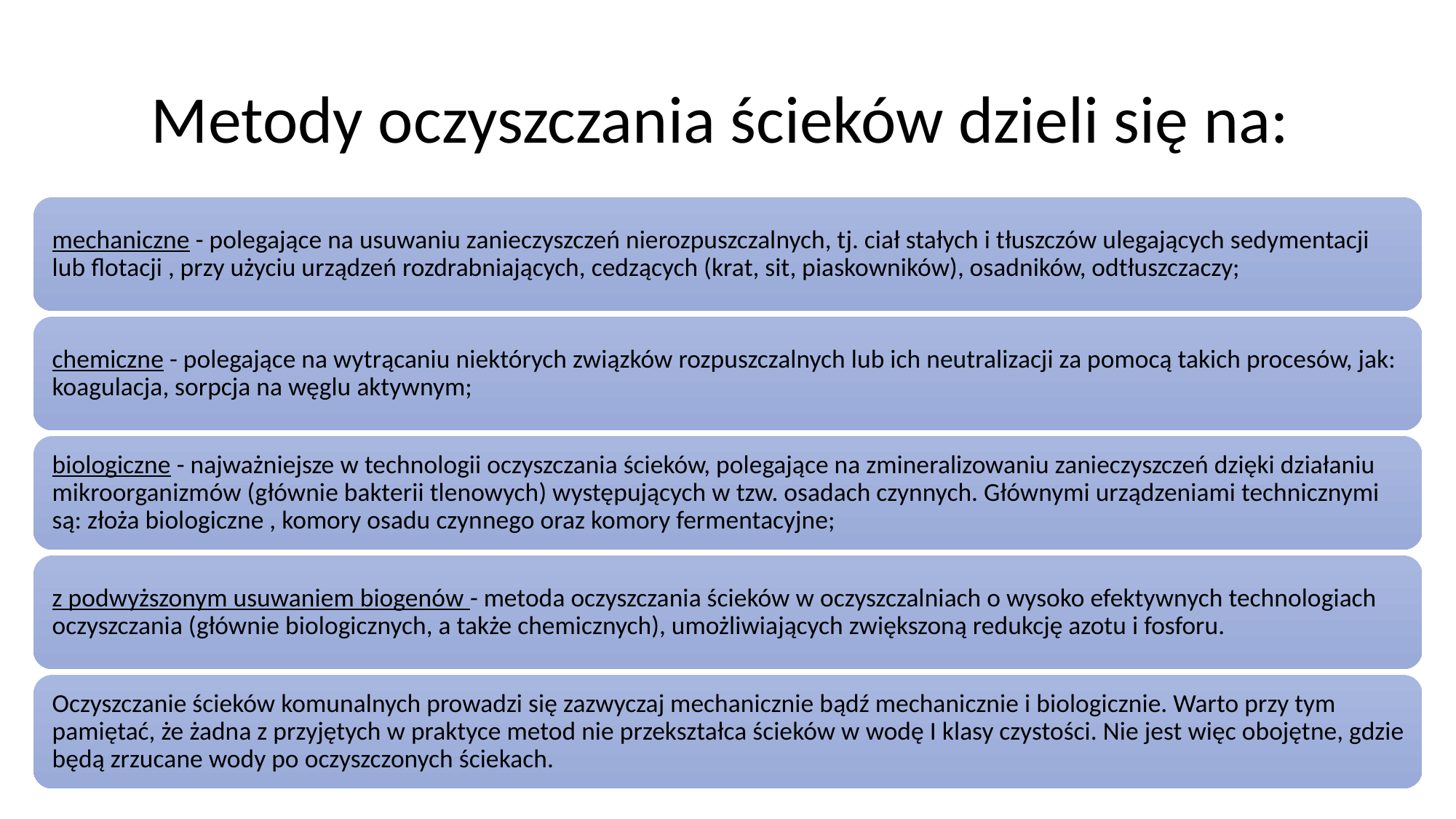

# Metody oczyszczania ścieków dzieli się na:
mechaniczne - polegające na usuwaniu zanieczyszczeń nierozpuszczalnych, tj. ciał stałych i tłuszczów ulegających sedymentacji lub flotacji , przy użyciu urządzeń rozdrabniających, cedzących (krat, sit, piaskowników), osadników, odtłuszczaczy;
chemiczne - polegające na wytrącaniu niektórych związków rozpuszczalnych lub ich neutralizacji za pomocą takich procesów, jak: koagulacja, sorpcja na węglu aktywnym;
biologiczne - najważniejsze w technologii oczyszczania ścieków, polegające na zmineralizowaniu zanieczyszczeń dzięki działaniu mikroorganizmów (głównie bakterii tlenowych) występujących w tzw. osadach czynnych. Głównymi urządzeniami technicznymi są: złoża biologiczne , komory osadu czynnego oraz komory fermentacyjne;
z podwyższonym usuwaniem biogenów - metoda oczyszczania ścieków w oczyszczalniach o wysoko efektywnych technologiach oczyszczania (głównie biologicznych, a także chemicznych), umożliwiających zwiększoną redukcję azotu i fosforu.
Oczyszczanie ścieków komunalnych prowadzi się zazwyczaj mechanicznie bądź mechanicznie i biologicznie. Warto przy tym pamiętać, że żadna z przyjętych w praktyce metod nie przekształca ścieków w wodę I klasy czystości. Nie jest więc obojętne, gdzie będą zrzucane wody po oczyszczonych ściekach.